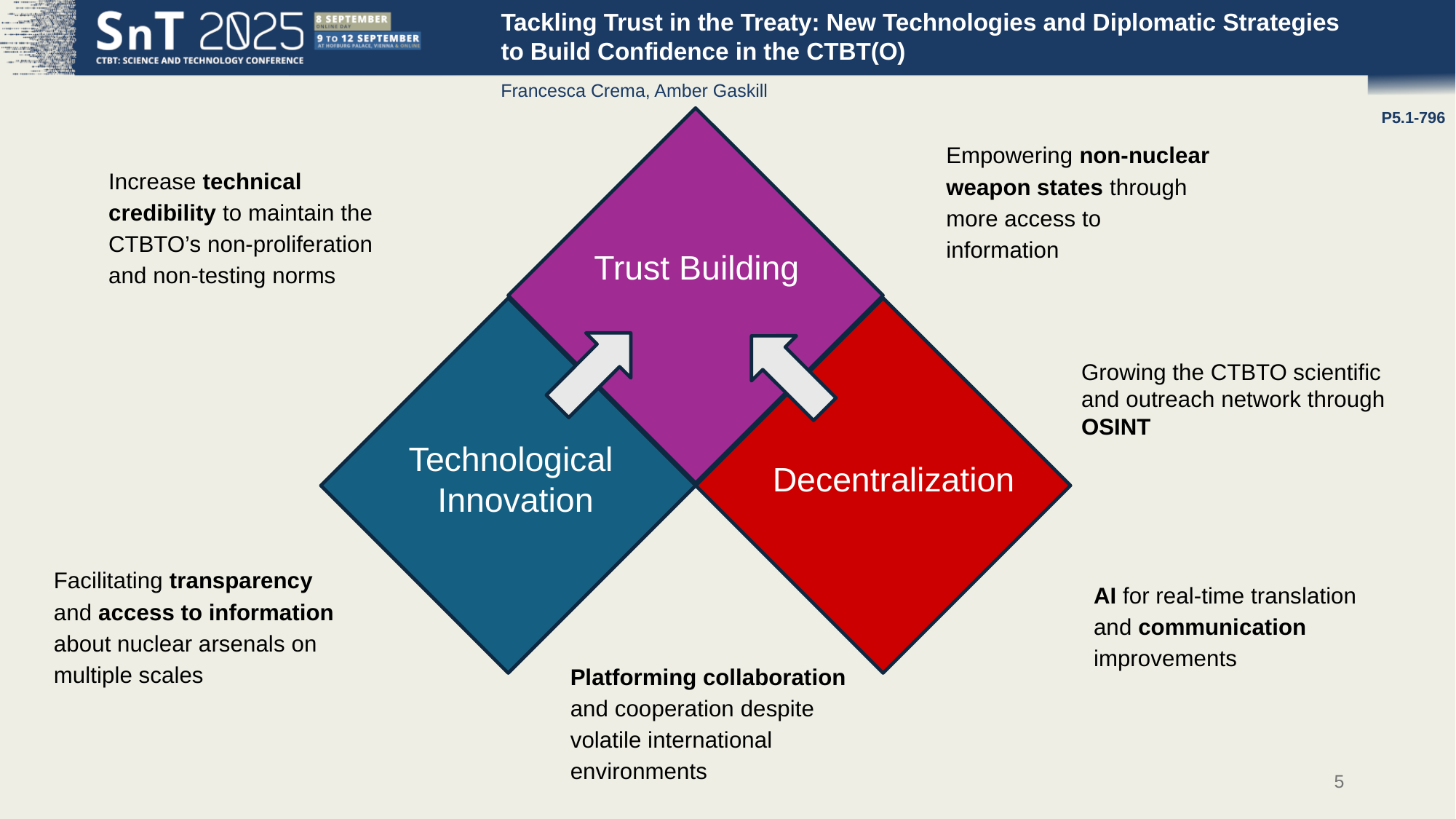

P5.1-796
Tackling Trust in the Treaty: New Technologies and Diplomatic Strategies to Build Confidence in the CTBT(O)
Francesca Crema, Amber Gaskill

Trust Building

Technological
 Innovation
Decentralization
Empowering non-nuclear weapon states through more access to information
Increase technical credibility to maintain the CTBTO’s non-proliferation and non-testing norms
Growing the CTBTO scientific and outreach network through OSINT
Facilitating transparency and access to information about nuclear arsenals on multiple scales
AI for real-time translation and communication improvements
Platforming collaboration and cooperation despite volatile international environments
5